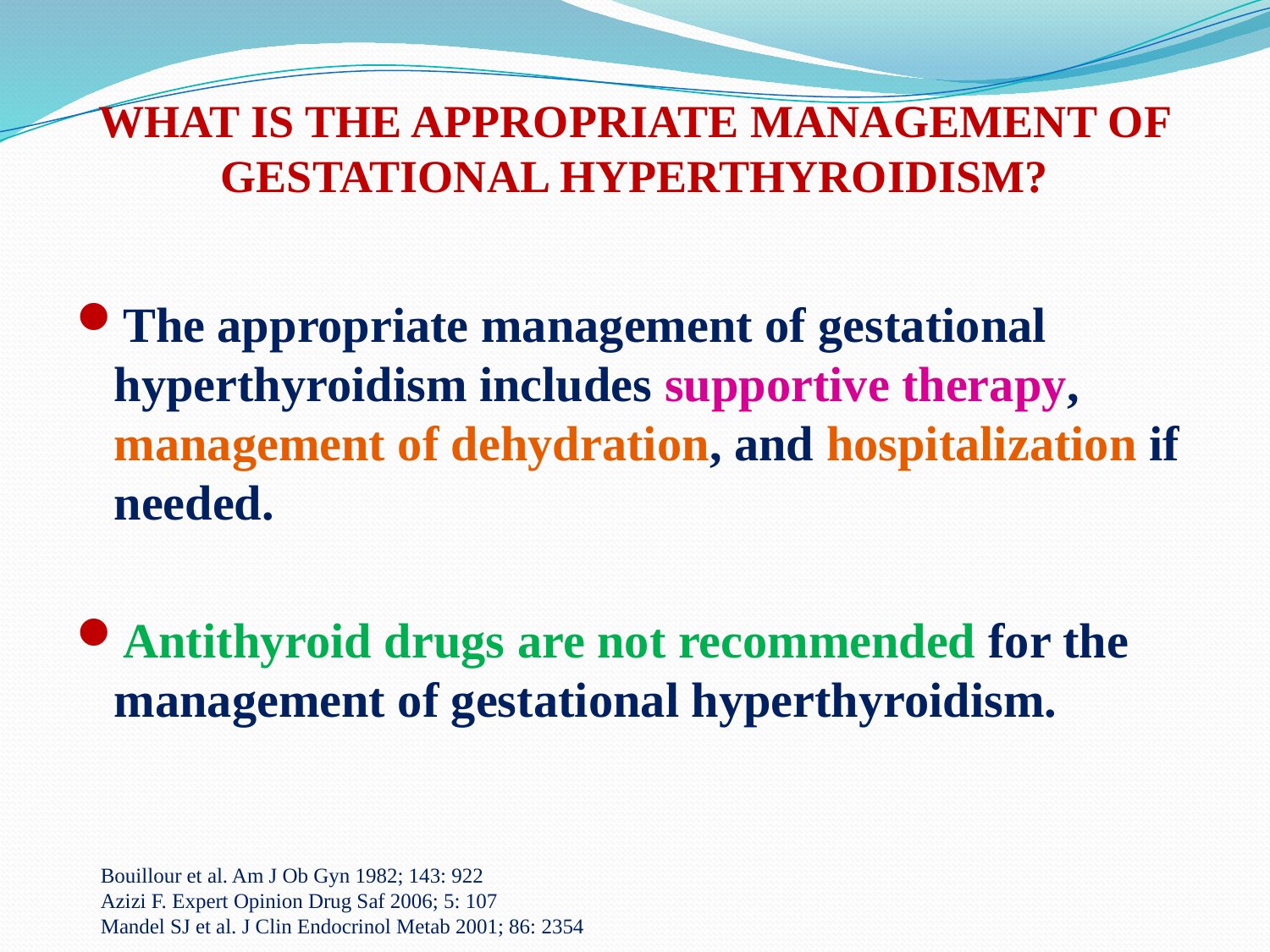

# WHAT IS THE APPROPRIATE MANAGEMENT OF GESTATIONAL HYPERTHYROIDISM?
The appropriate management of gestational hyperthyroidism includes supportive therapy, management of dehydration, and hospitalization if needed.

Antithyroid drugs are not recommended for the management of gestational hyperthyroidism.
Bouillour et al. Am J Ob Gyn 1982; 143: 922
Azizi F. Expert Opinion Drug Saf 2006; 5: 107
Mandel SJ et al. J Clin Endocrinol Metab 2001; 86: 2354